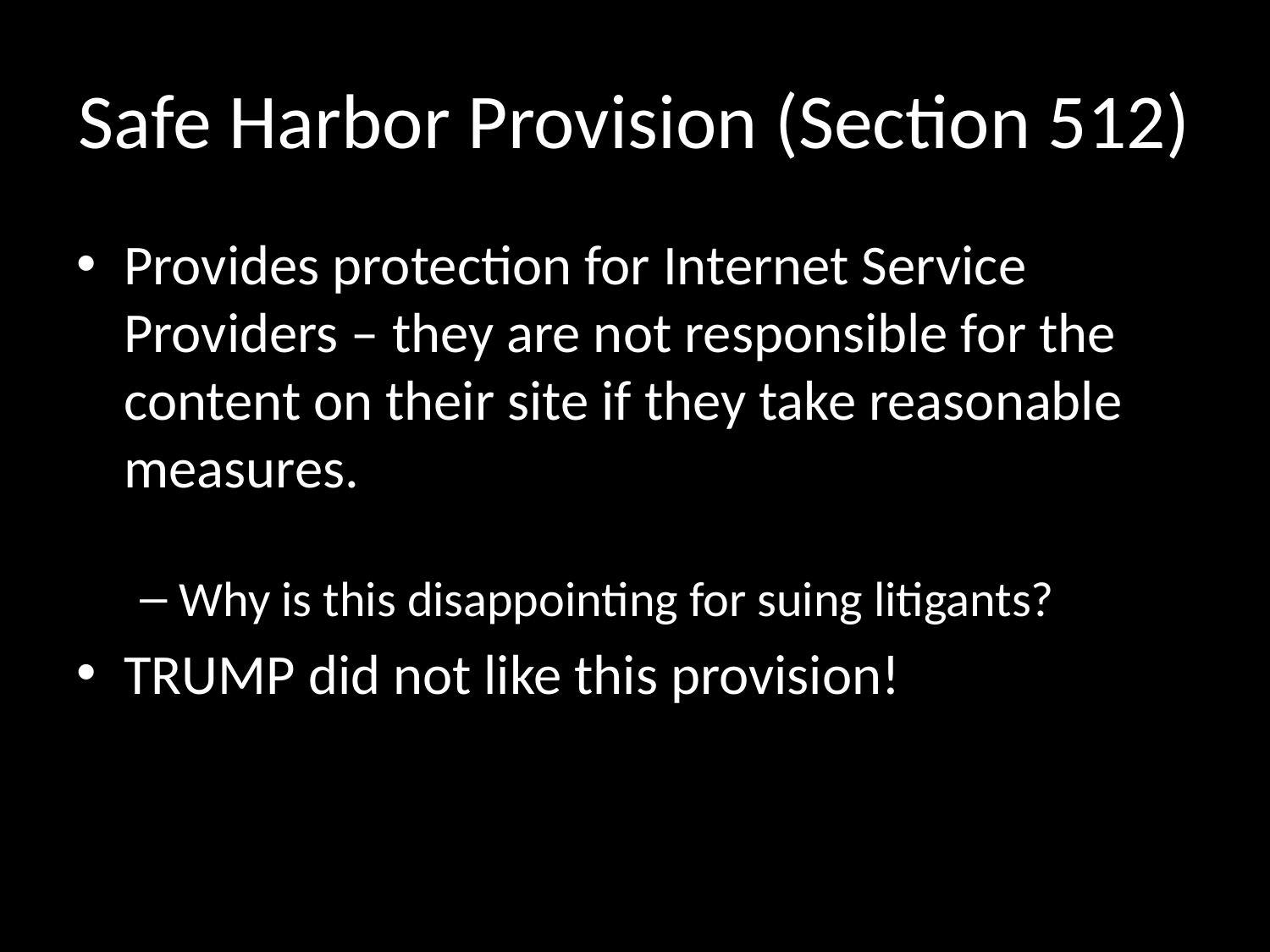

# Safe Harbor Provision (Section 512)
Provides protection for Internet Service Providers – they are not responsible for the content on their site if they take reasonable measures.

Why is this disappointing for suing litigants?
TRUMP did not like this provision!